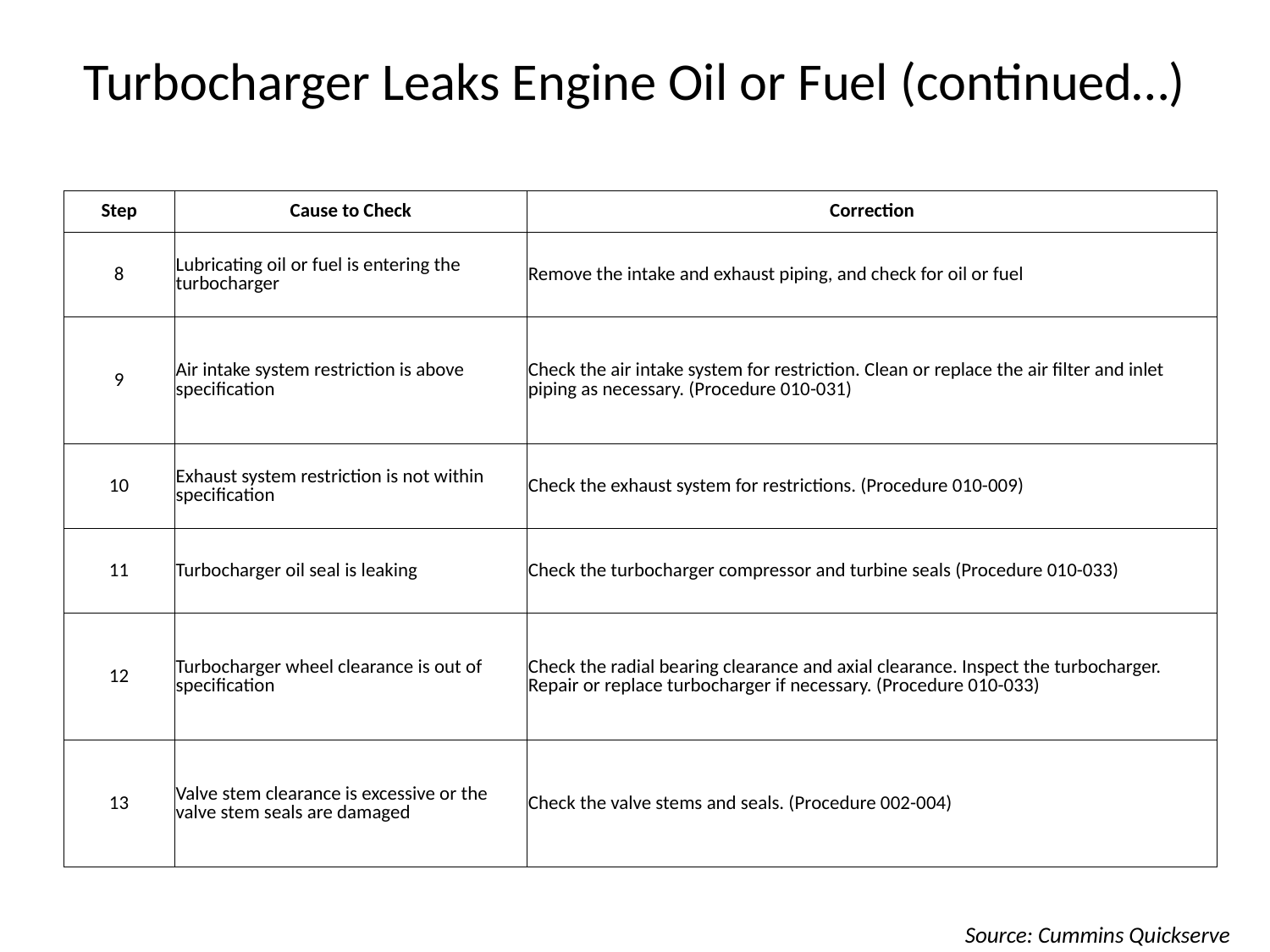

# Turbocharger Leaks Engine Oil or Fuel (continued…)
| Step | Cause to Check | Correction |
| --- | --- | --- |
| 8 | Lubricating oil or fuel is entering the turbocharger | Remove the intake and exhaust piping, and check for oil or fuel |
| 9 | Air intake system restriction is above specification | Check the air intake system for restriction. Clean or replace the air filter and inlet piping as necessary. (Procedure 010-031) |
| 10 | Exhaust system restriction is not within specification | Check the exhaust system for restrictions. (Procedure 010-009) |
| 11 | Turbocharger oil seal is leaking | Check the turbocharger compressor and turbine seals (Procedure 010-033) |
| 12 | Turbocharger wheel clearance is out of specification | Check the radial bearing clearance and axial clearance. Inspect the turbocharger. Repair or replace turbocharger if necessary. (Procedure 010-033) |
| 13 | Valve stem clearance is excessive or the valve stem seals are damaged | Check the valve stems and seals. (Procedure 002-004) |
Source: Cummins Quickserve